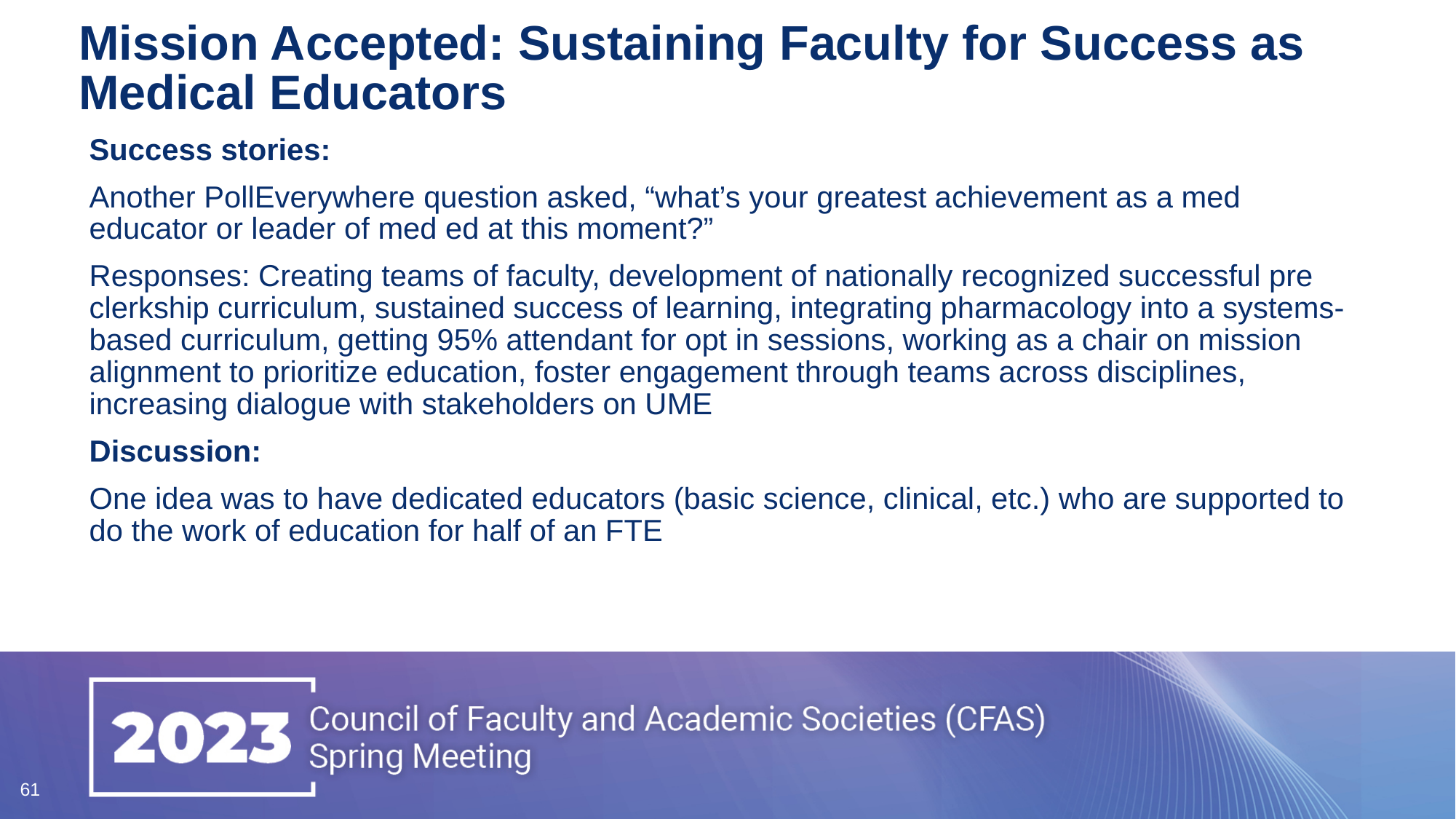

# Mission Accepted: Sustaining Faculty for Success as Medical Educators
Success stories:
Another PollEverywhere question asked, “what’s your greatest achievement as a med educator or leader of med ed at this moment?”
Responses: Creating teams of faculty, development of nationally recognized successful pre clerkship curriculum, sustained success of learning, integrating pharmacology into a systems-based curriculum, getting 95% attendant for opt in sessions, working as a chair on mission alignment to prioritize education, foster engagement through teams across disciplines, increasing dialogue with stakeholders on UME
Discussion:
One idea was to have dedicated educators (basic science, clinical, etc.) who are supported to do the work of education for half of an FTE

61